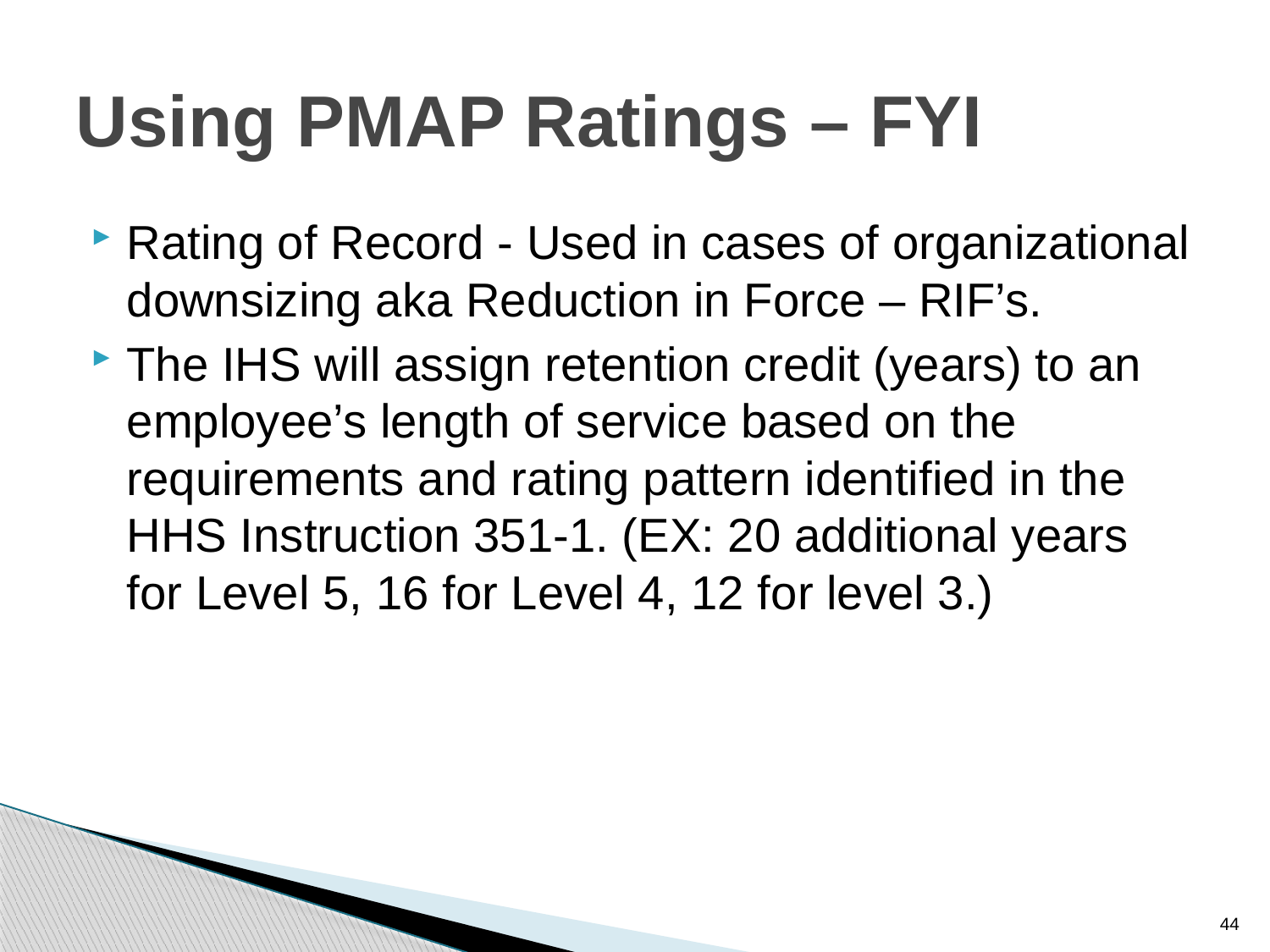

# Using PMAP Ratings – FYI
Rating of Record - Used in cases of organizational downsizing aka Reduction in Force – RIF’s.
The IHS will assign retention credit (years) to an employee’s length of service based on the requirements and rating pattern identified in the HHS Instruction 351-1. (EX: 20 additional years for Level 5, 16 for Level 4, 12 for level 3.)
44